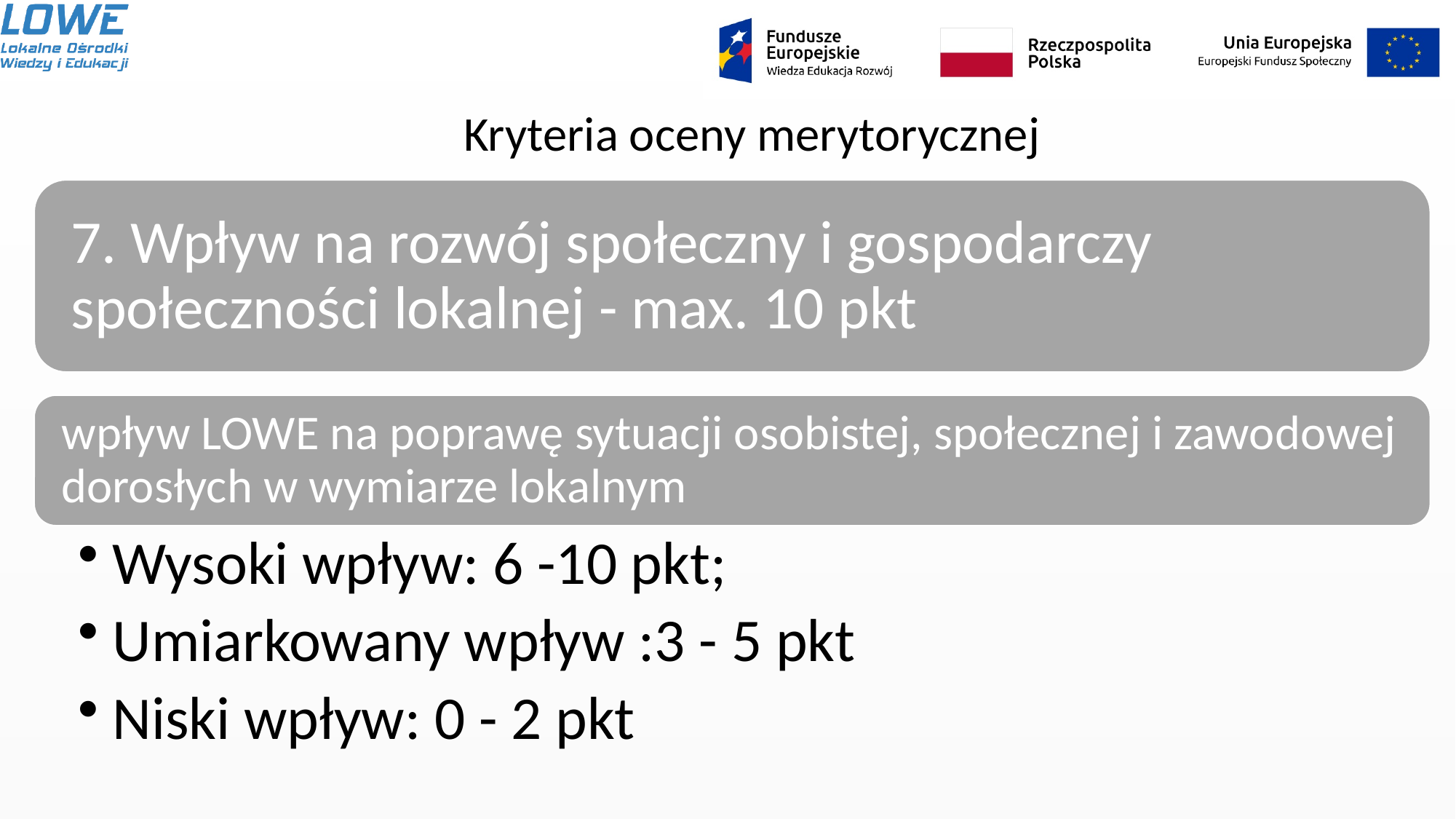

# Kryteria oceny merytorycznej
7. Wpływ na rozwój społeczny i gospodarczy społeczności lokalnej - max. 10 pkt
wpływ LOWE na poprawę sytuacji osobistej, społecznej i zawodowej dorosłych w wymiarze lokalnym
Wysoki wpływ: 6 -10 pkt;
Umiarkowany wpływ :3 - 5 pkt
Niski wpływ: 0 - 2 pkt